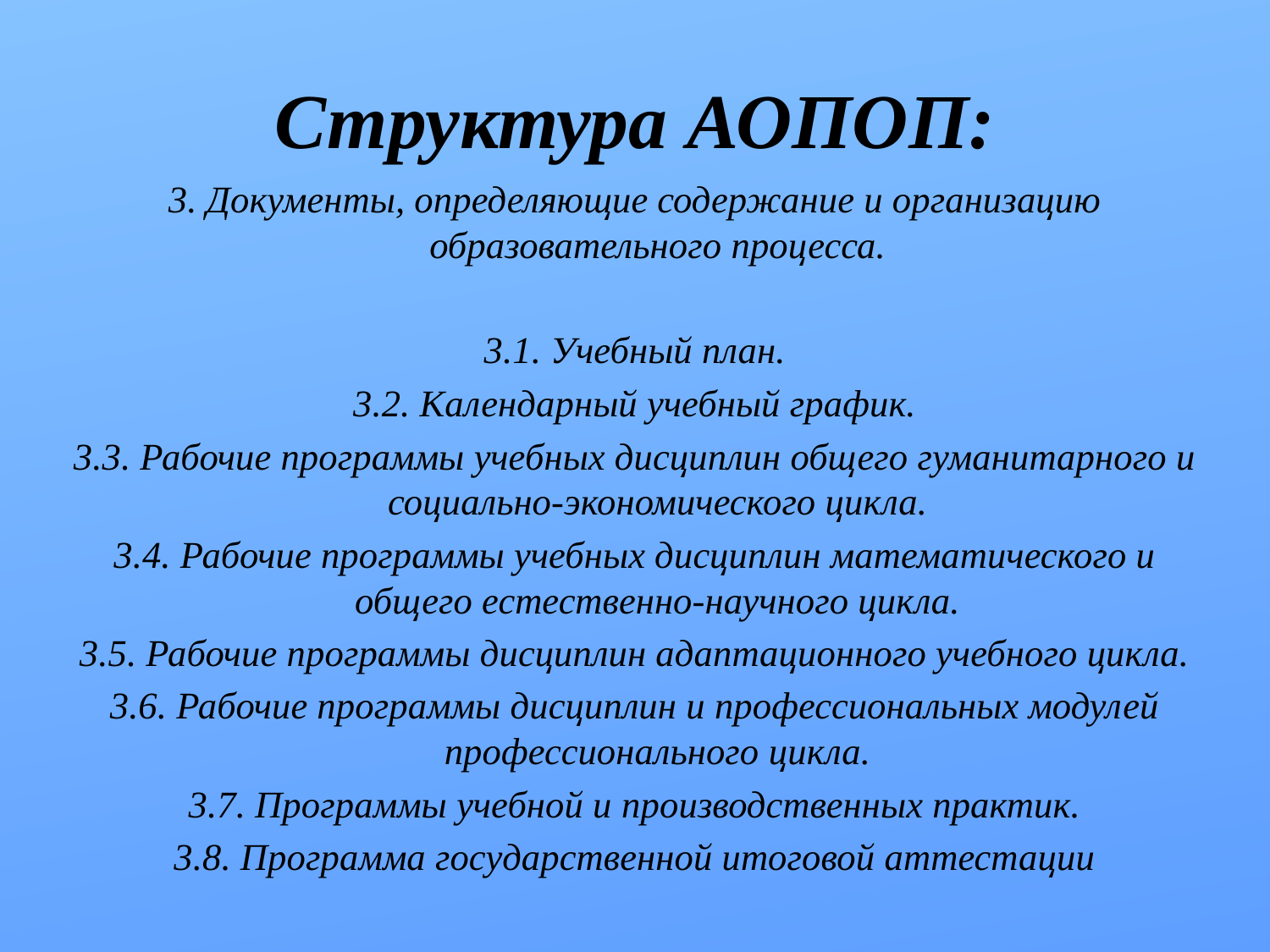

# Структура АОПОП:
3. Документы, определяющие содержание и организацию образовательного процесса.

3.1. Учебный план.
3.2. Календарный учебный график.
3.3. Рабочие программы учебных дисциплин общего гуманитарного и социально-экономического цикла.
3.4. Рабочие программы учебных дисциплин математического и общего естественно-научного цикла.
3.5. Рабочие программы дисциплин адаптационного учебного цикла.
3.6. Рабочие программы дисциплин и профессиональных модулей профессионального цикла.
3.7. Программы учебной и производственных практик.
3.8. Программа государственной итоговой аттестации